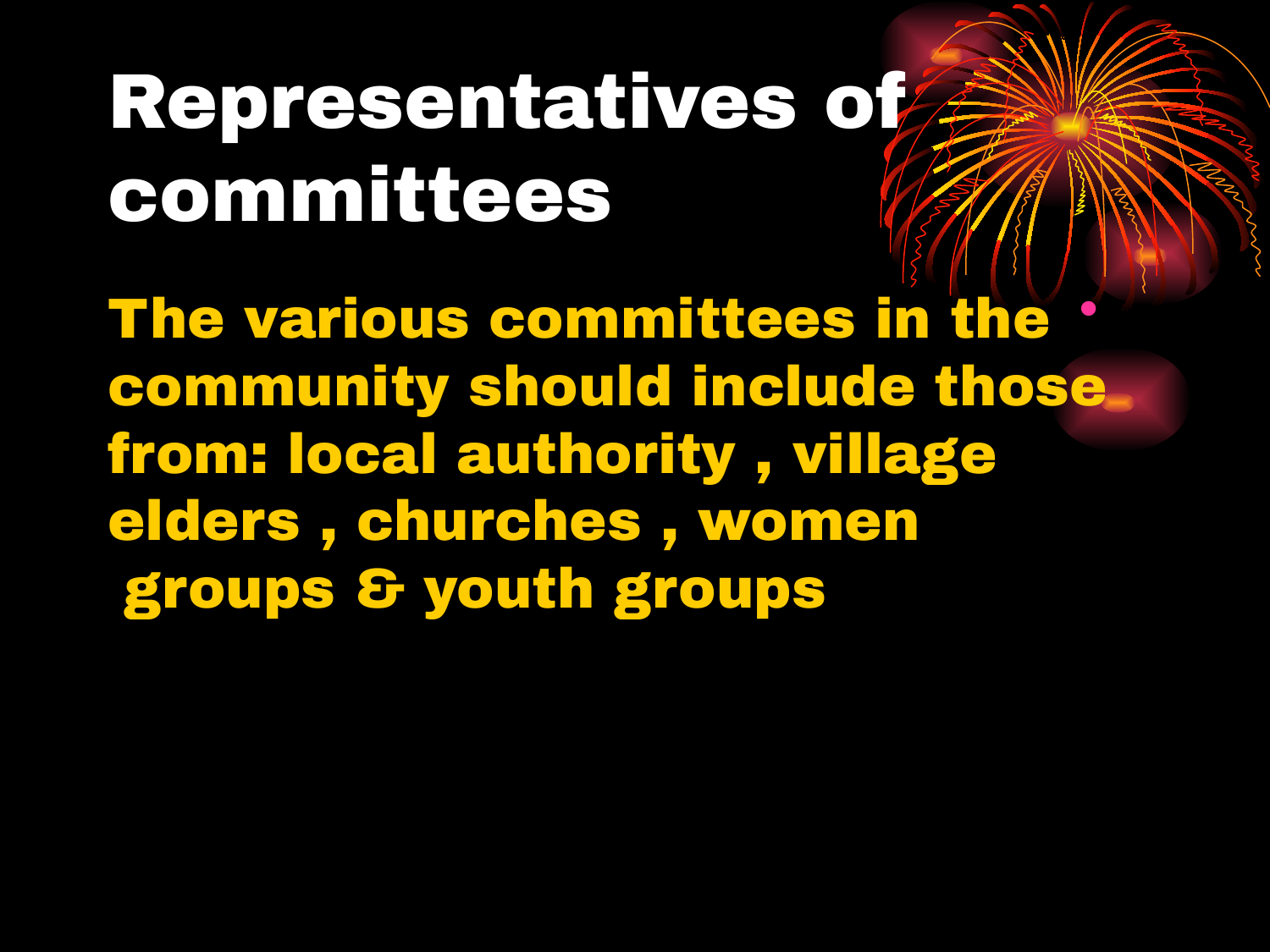

# Representatives of committees
The various committees in the community should include those from: local authority , village elders , churches , women groups & youth groups